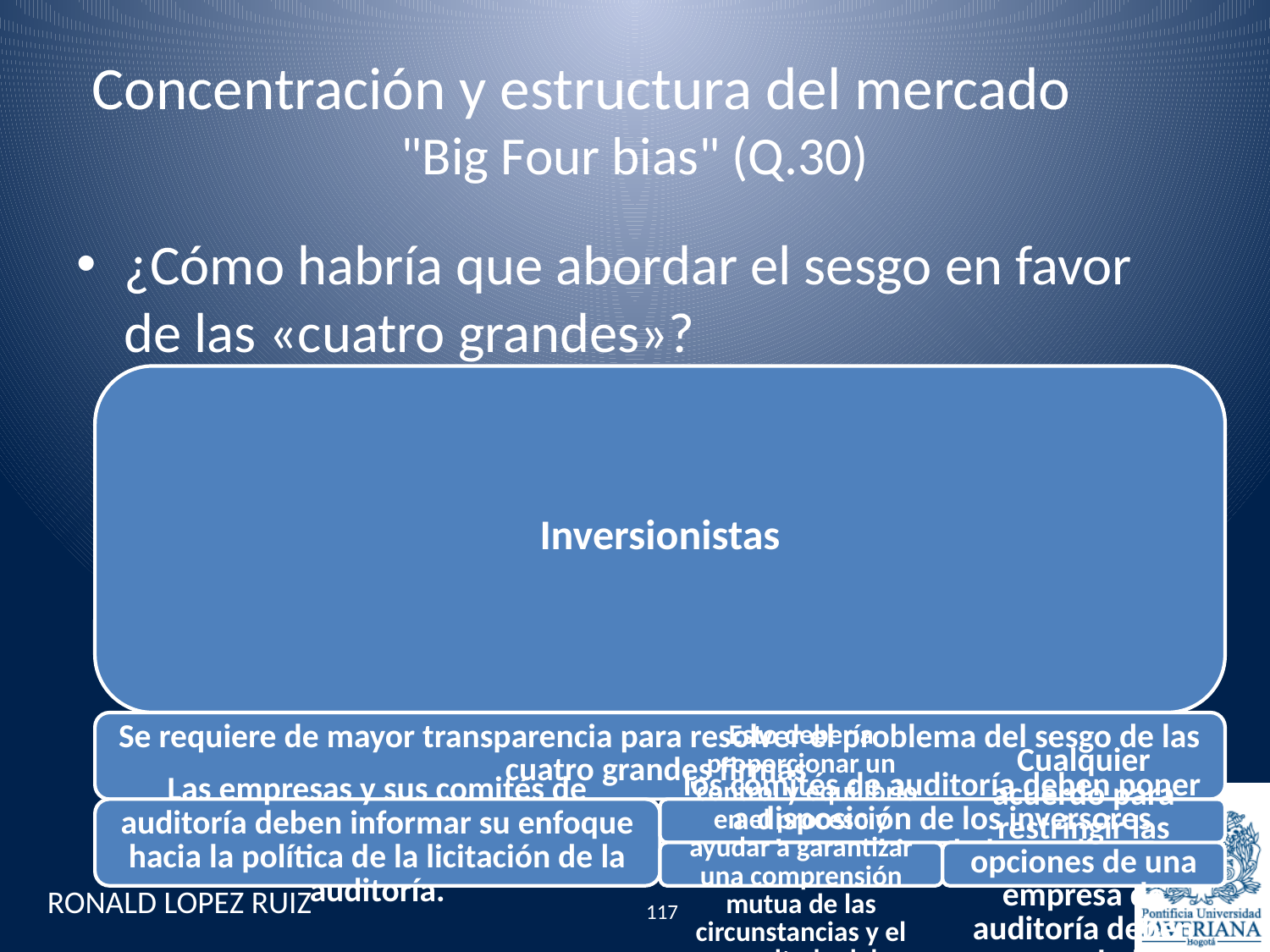

# Concentración y estructura del mercado "Big Four bias" (Q.30)
¿Cómo habría que abordar el sesgo en favor de las «cuatro grandes»?
Inversionistas
RONALD LOPEZ RUIZ
117